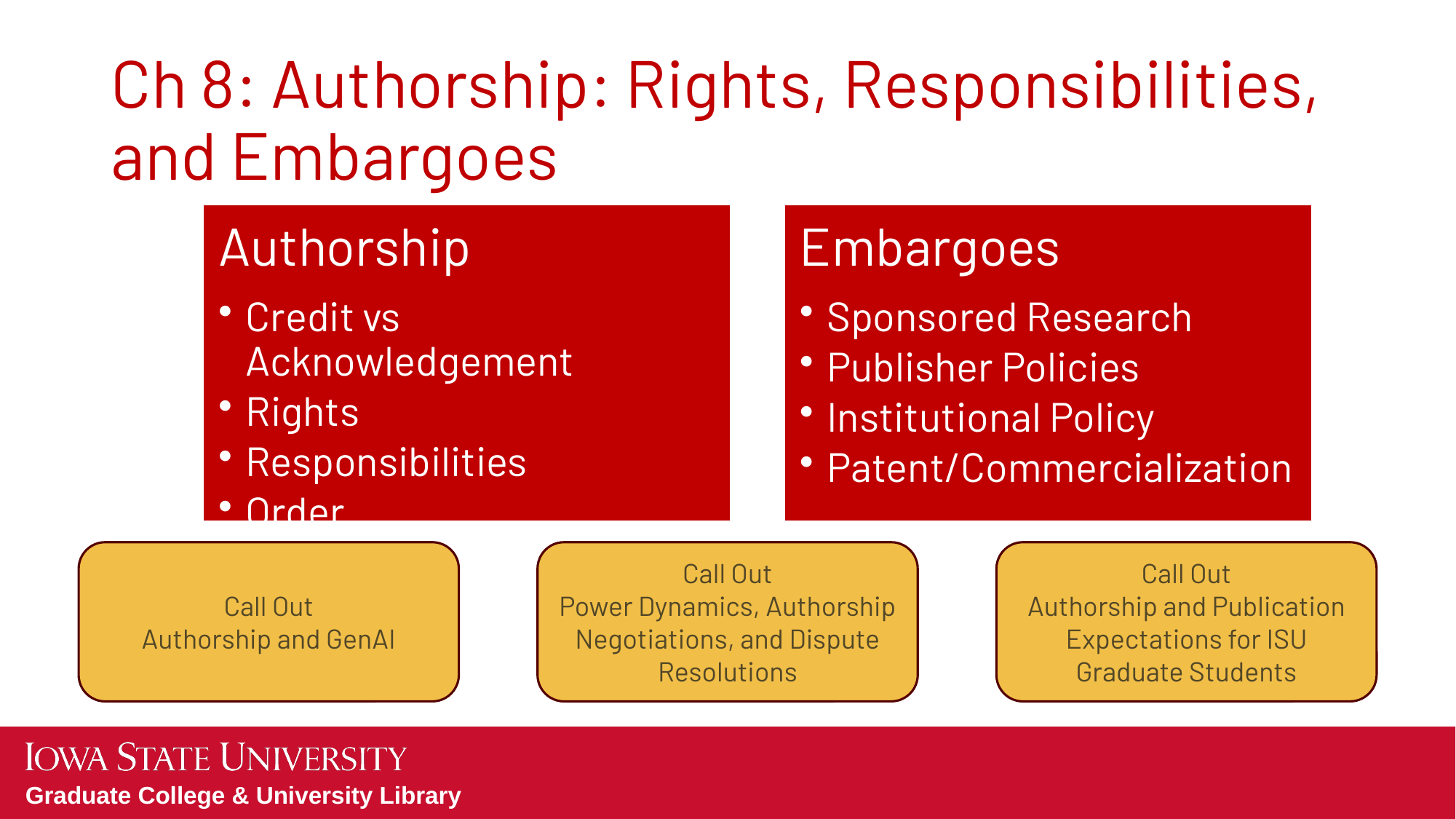

# Ch 8: Authorship: Rights, Responsibilities, and Embargoes
Authorship
Credit vs Acknowledgement
Rights
Responsibilities
Order
Embargoes
Sponsored Research
Publisher Policies
Institutional Policy
Patent/Commercialization
Call Out
Authorship and GenAI
Call Out
Power Dynamics, Authorship Negotiations, and Dispute Resolutions
Call Out
Authorship and Publication Expectations for ISU Graduate Students